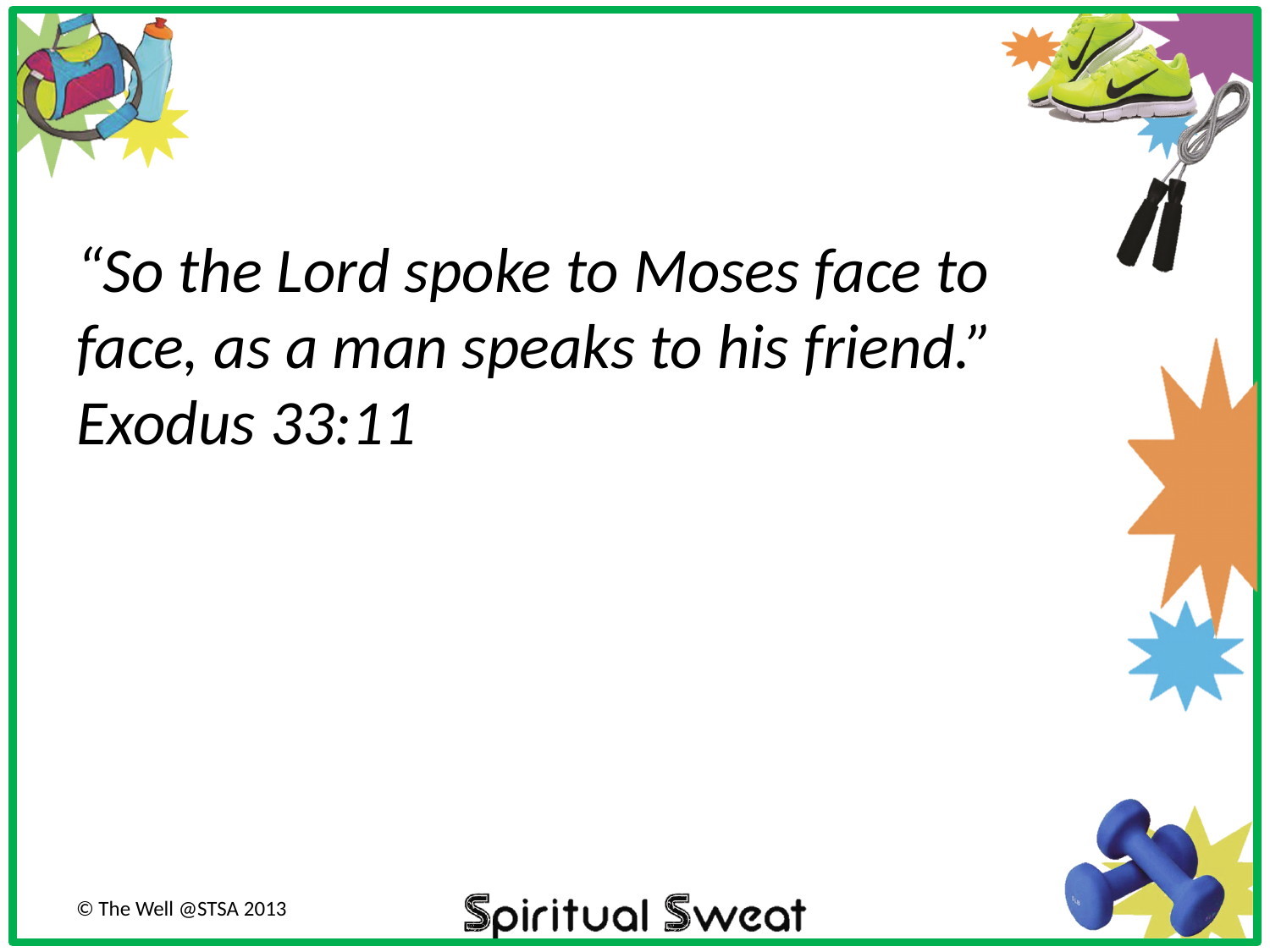

“So the Lord spoke to Moses face to face, as a man speaks to his friend.”  Exodus 33:11
© The Well @STSA 2013